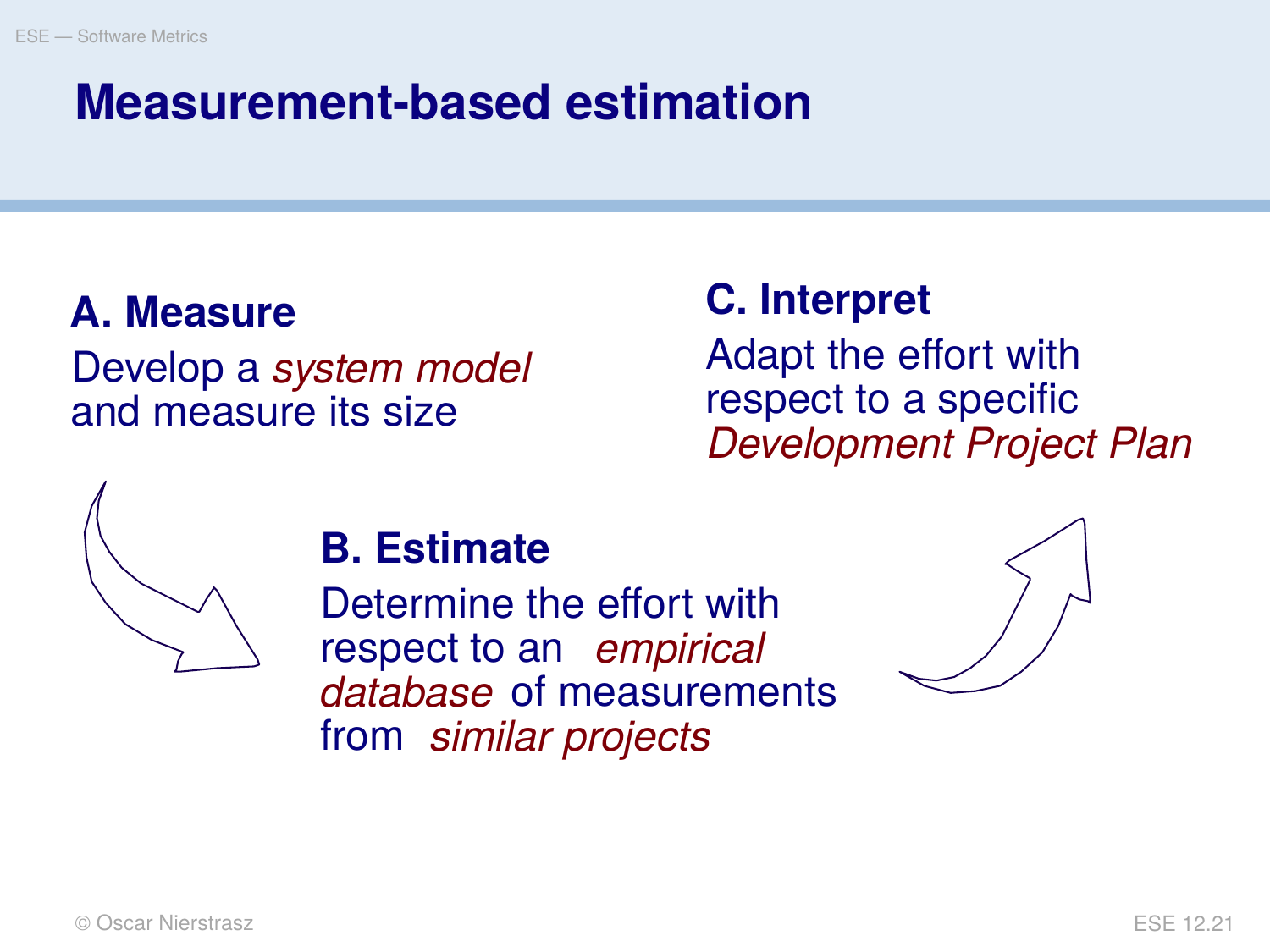

ESE — Software Metrics
# Measurement-based estimation
C. Interpret
A. Measure
Adapt the effort with
Develop a
system model
respect to a specific
and measure its size
Development Project Plan

B. Estimate
Determine the effort with
respect to an
empirical
 of measurements
database
from
similar projects
© Oscar Nierstrasz
ESE 12.21